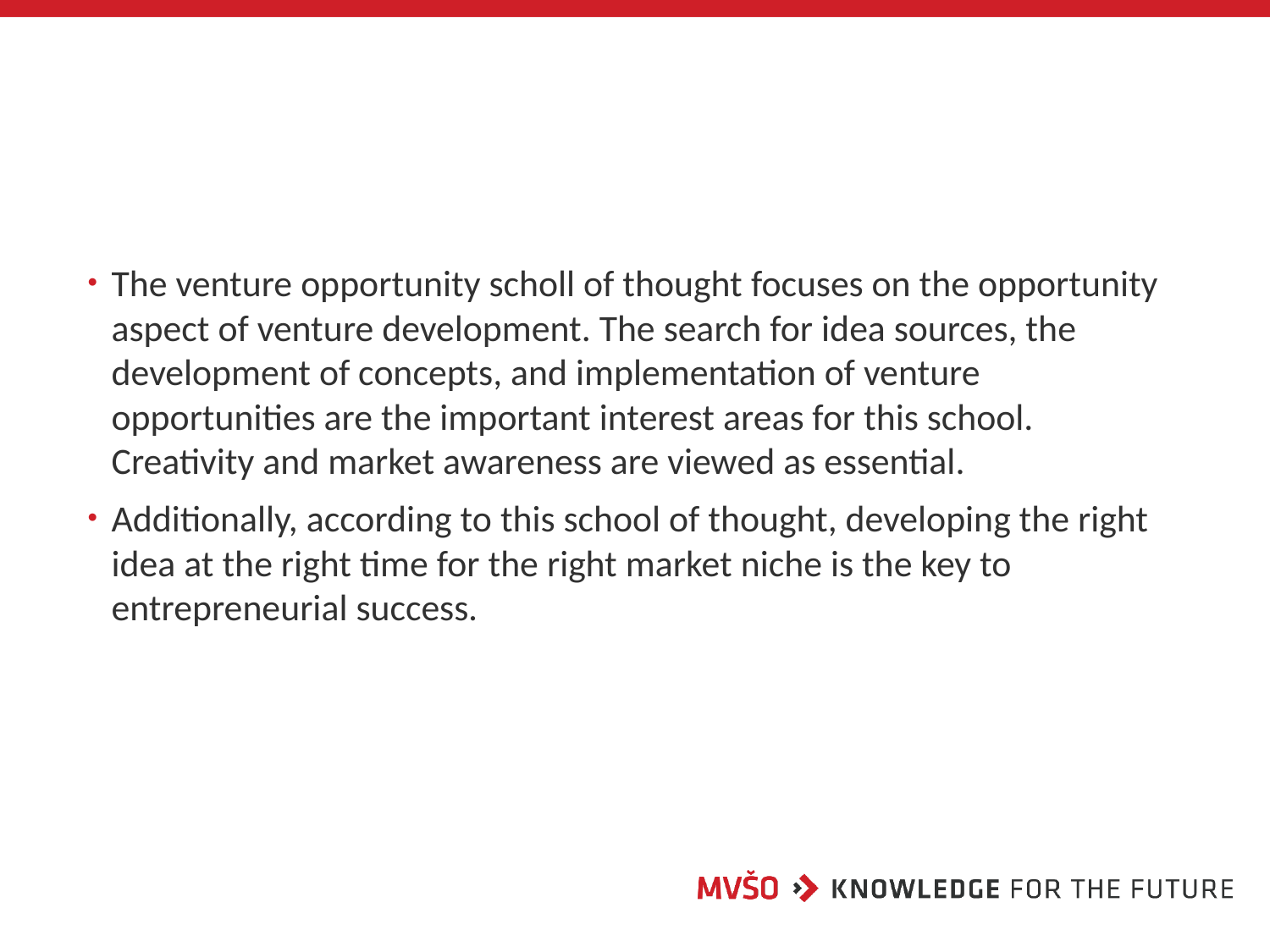

#
The venture opportunity scholl of thought focuses on the opportunity aspect of venture development. The search for idea sources, the development of concepts, and implementation of venture opportunities are the important interest areas for this school. Creativity and market awareness are viewed as essential.
Additionally, according to this school of thought, developing the right idea at the right time for the right market niche is the key to entrepreneurial success.